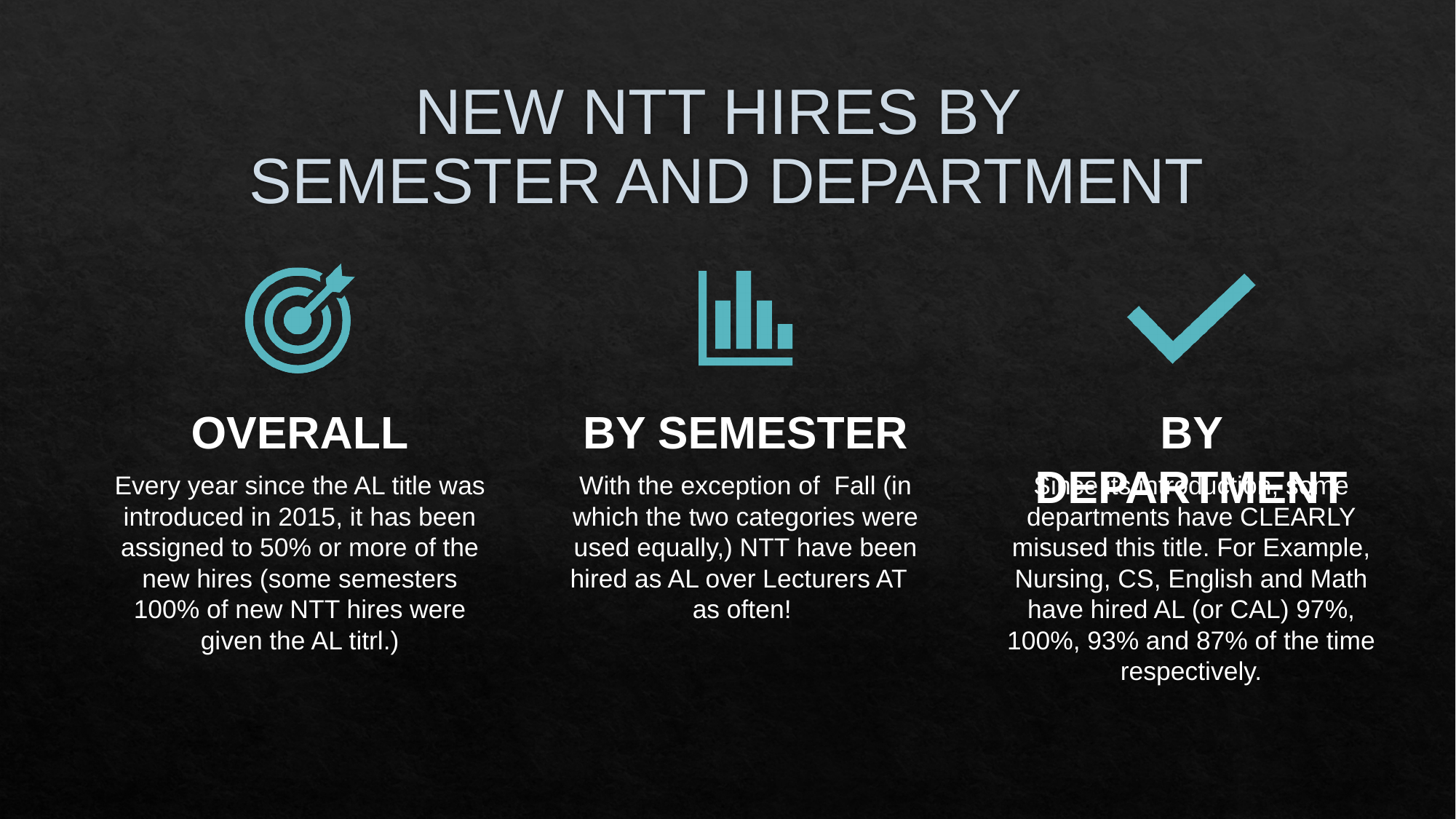

# NEW NTT HIRES BY SEMESTER AND DEPARTMENT
OVERALL
Every year since the AL title was introduced in 2015, it has been assigned to 50% or more of the new hires (some semesters 100% of new NTT hires were given the AL titrl.)
BY SEMESTER
With the exception of  Fall (in which the two categories were used equally,) NTT have been hired as AL over Lecturers AT   as often!
BY DEPARTMENT
Since its introduction, some departments have CLEARLY misused this title. For Example, Nursing, CS, English and Math have hired AL (or CAL) 97%, 100%, 93% and 87% of the time respectively.